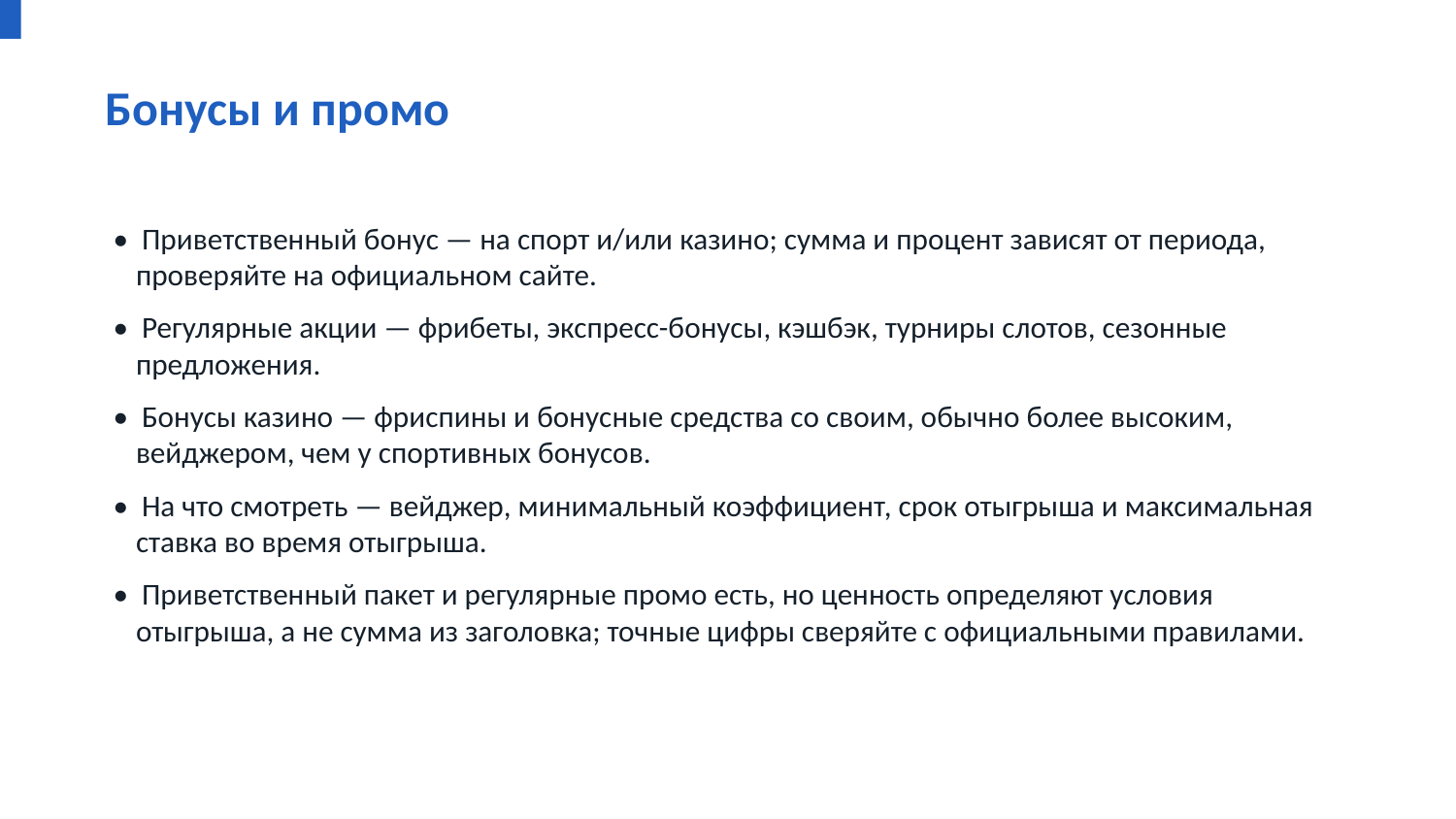

Бонусы и промо
•  Приветственный бонус — на спорт и/или казино; сумма и процент зависят от периода, проверяйте на официальном сайте.
•  Регулярные акции — фрибеты, экспресс-бонусы, кэшбэк, турниры слотов, сезонные предложения.
•  Бонусы казино — фриспины и бонусные средства со своим, обычно более высоким, вейджером, чем у спортивных бонусов.
•  На что смотреть — вейджер, минимальный коэффициент, срок отыгрыша и максимальная ставка во время отыгрыша.
•  Приветственный пакет и регулярные промо есть, но ценность определяют условия отыгрыша, а не сумма из заголовка; точные цифры сверяйте с официальными правилами.